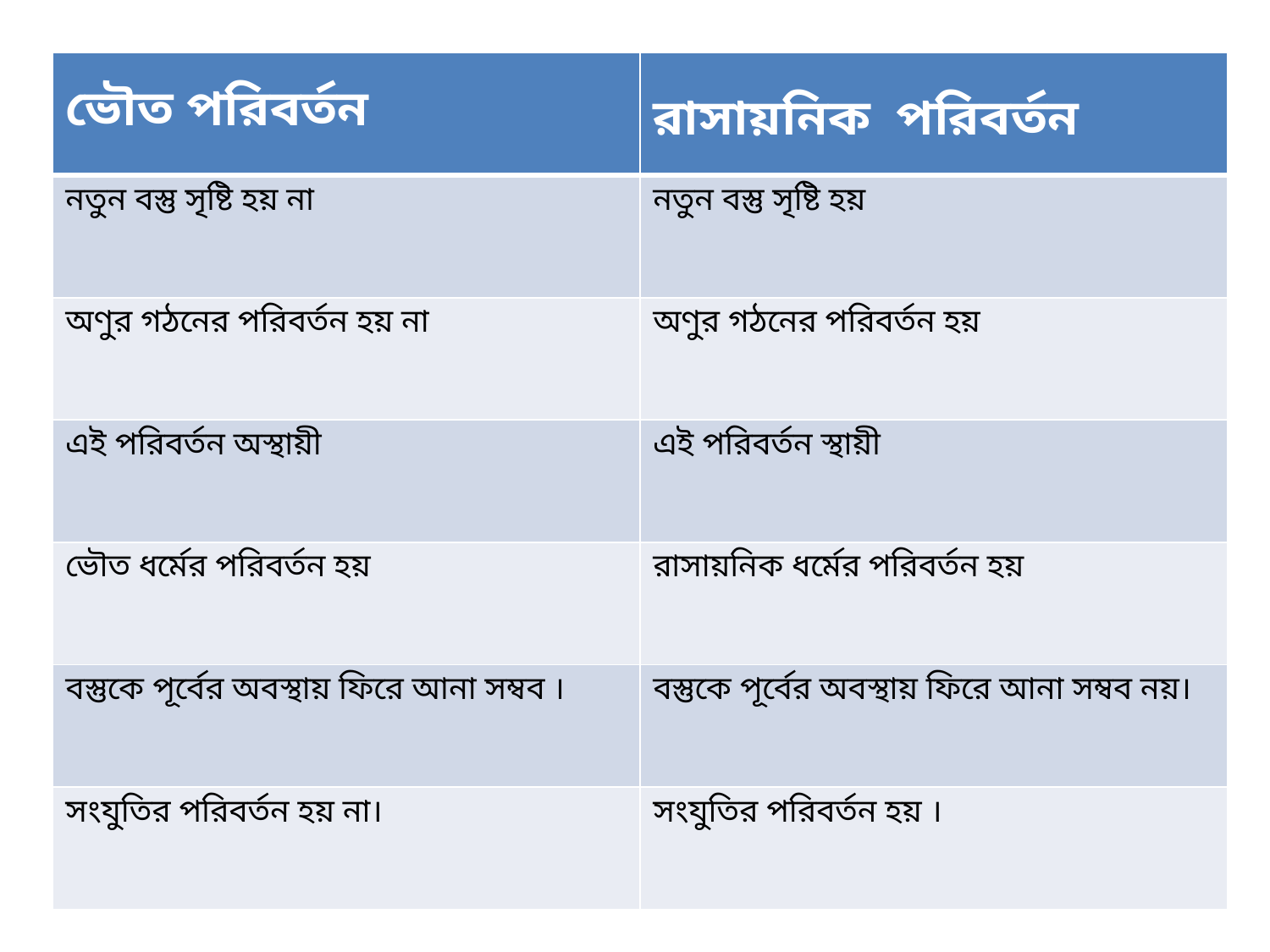

| ভৌত পরিবর্তন | রাসায়নিক পরিবর্তন |
| --- | --- |
| নতুন বস্তু সৃষ্টি হয় না | নতুন বস্তু সৃষ্টি হয় |
| অণুর গঠনের পরিবর্তন হয় না | অণুর গঠনের পরিবর্তন হয় |
| এই পরিবর্তন অস্থায়ী | এই পরিবর্তন স্থায়ী |
| ভৌত ধর্মের পরিবর্তন হয় | রাসায়নিক ধর্মের পরিবর্তন হয় |
| বস্তুকে পূর্বের অবস্থায় ফিরে আনা সম্বব । | বস্তুকে পূর্বের অবস্থায় ফিরে আনা সম্বব নয়। |
| সংযুতির পরিবর্তন হয় না। | সংযুতির পরিবর্তন হয় । |